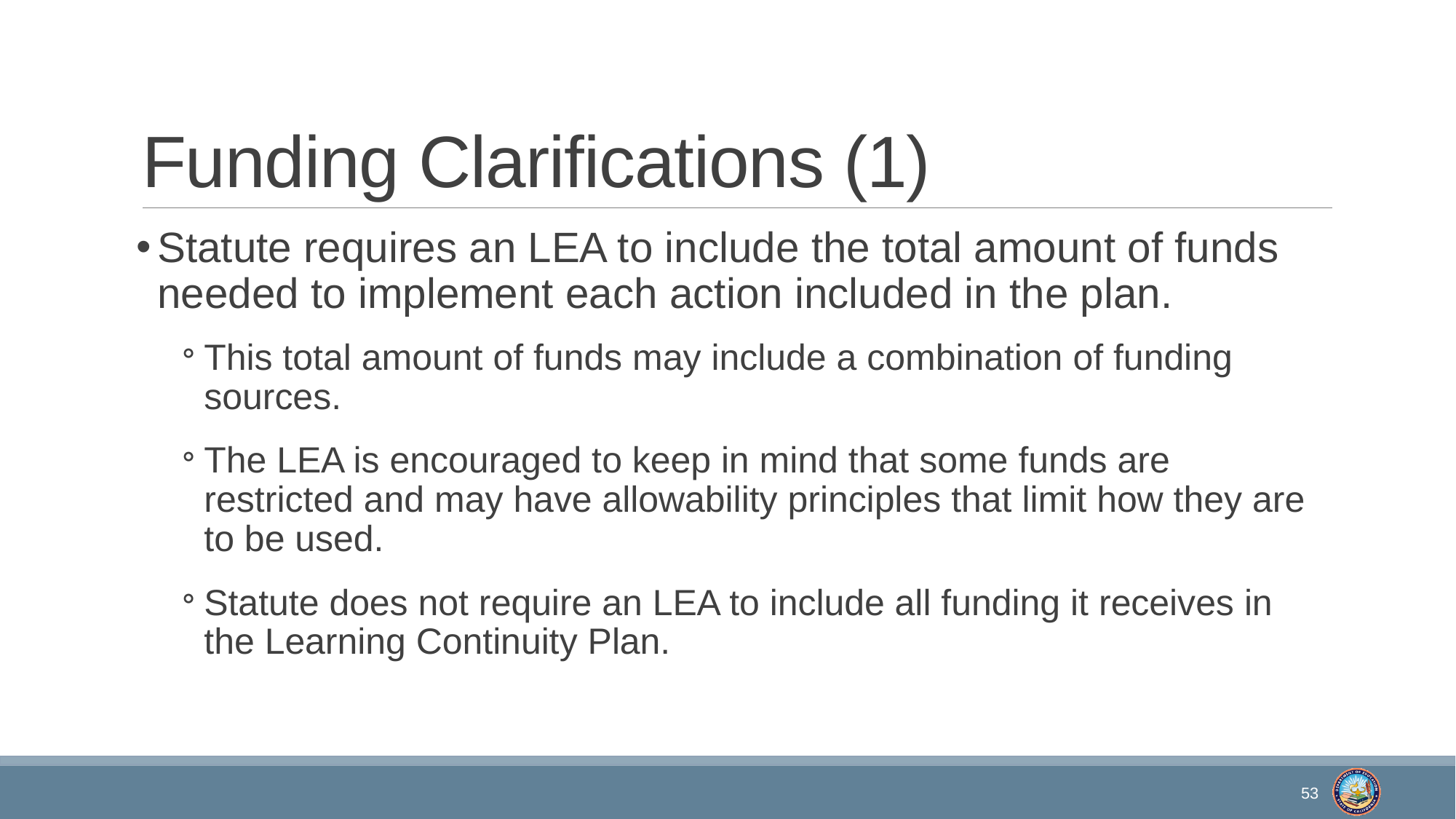

# Funding Clarifications (1)
Statute requires an LEA to include the total amount of funds needed to implement each action included in the plan.
This total amount of funds may include a combination of funding sources.
The LEA is encouraged to keep in mind that some funds are restricted and may have allowability principles that limit how they are to be used.
Statute does not require an LEA to include all funding it receives in the Learning Continuity Plan.

53